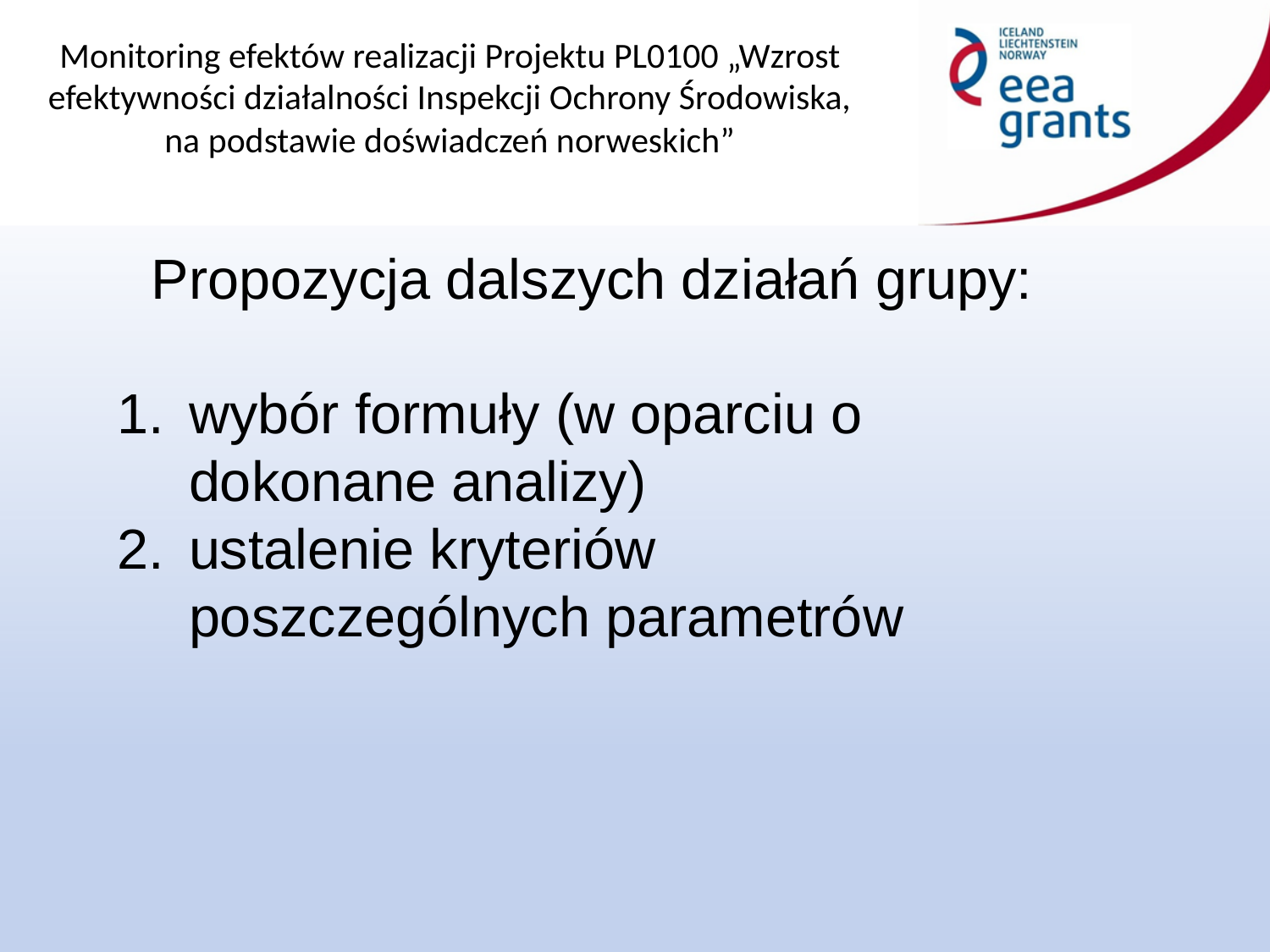

Propozycja dalszych działań grupy:

wybór formuły (w oparciu o dokonane analizy)
ustalenie kryteriów poszczególnych parametrów